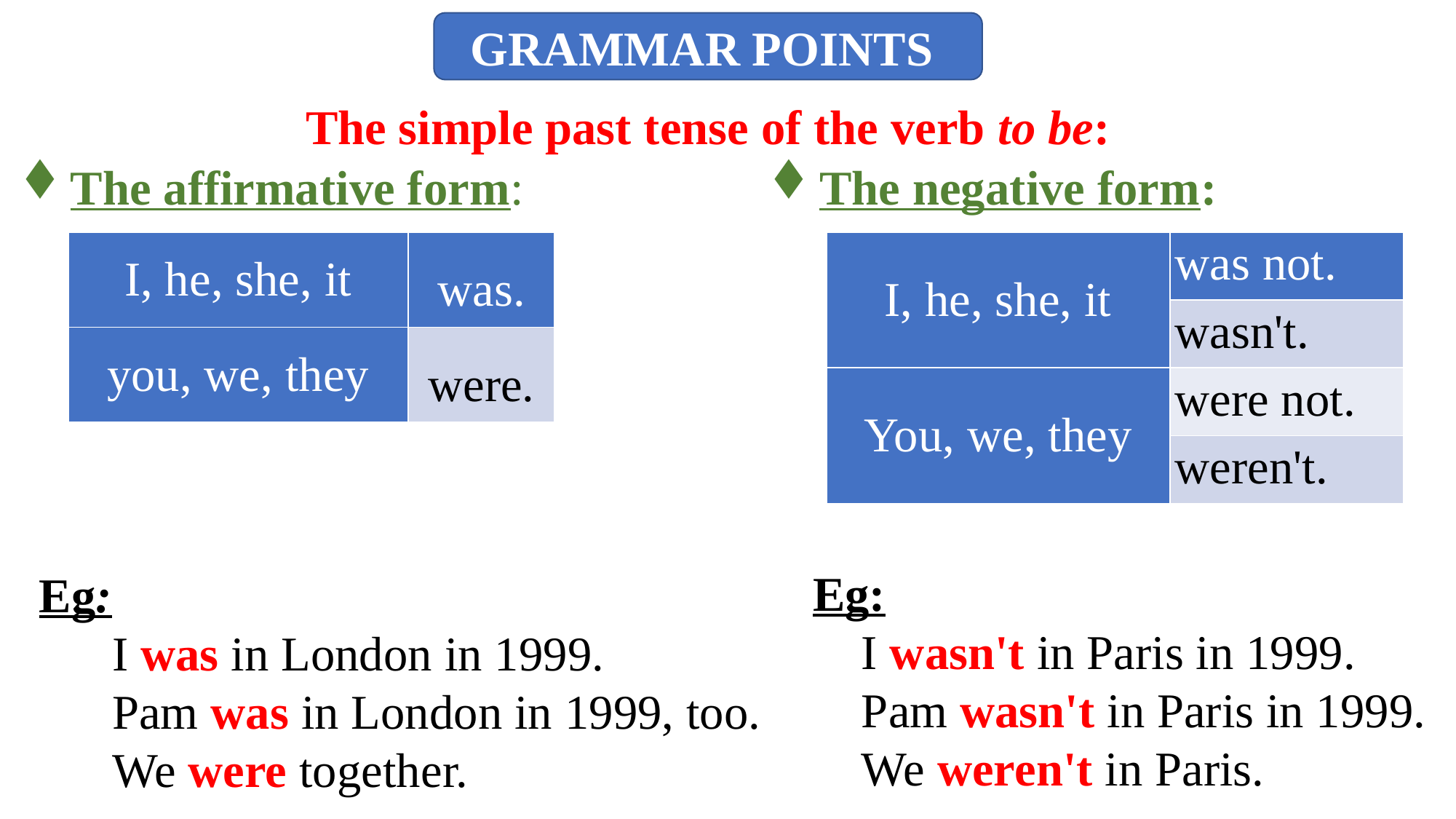

GRAMMAR POINTS
The simple past tense of the verb to be:
The affirmative form:

          Eg:
                I was in London in 1999.
                Pam was in London in 1999, too.
                We were together.

The negative form:

            Eg:
                I wasn't in Paris in 1999.
                Pam wasn't in Paris in 1999.
                We weren't in Paris.

| I, he, she, it | was. |
| --- | --- |
| you, we, they | were. |
| I, he, she, it | was not. |
| --- | --- |
|  | wasn't. |
| You, we, they | were not. |
|  | weren't. |